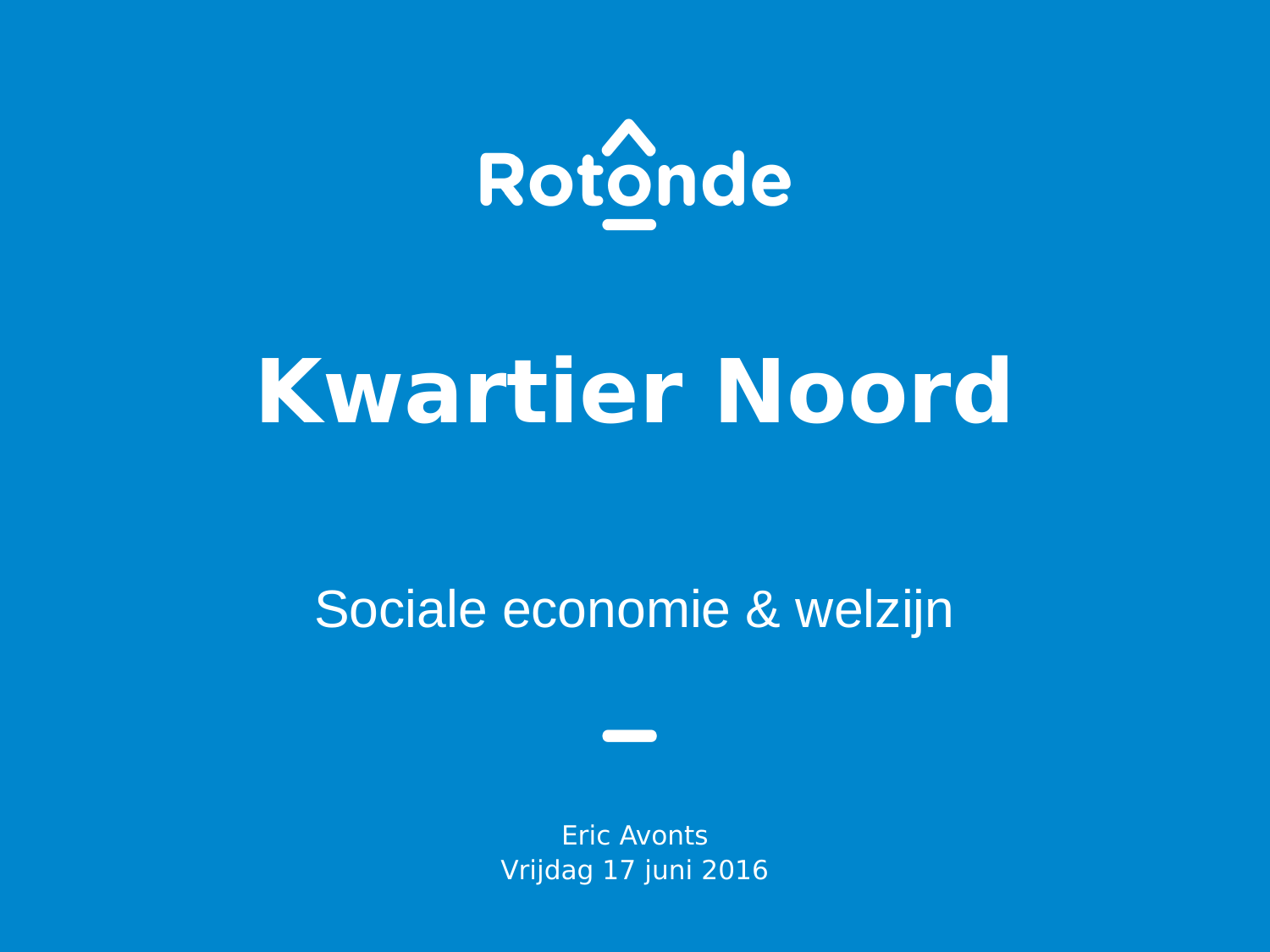

# Kwartier Noord
Sociale economie & welzijn
Eric Avonts
Vrijdag 17 juni 2016